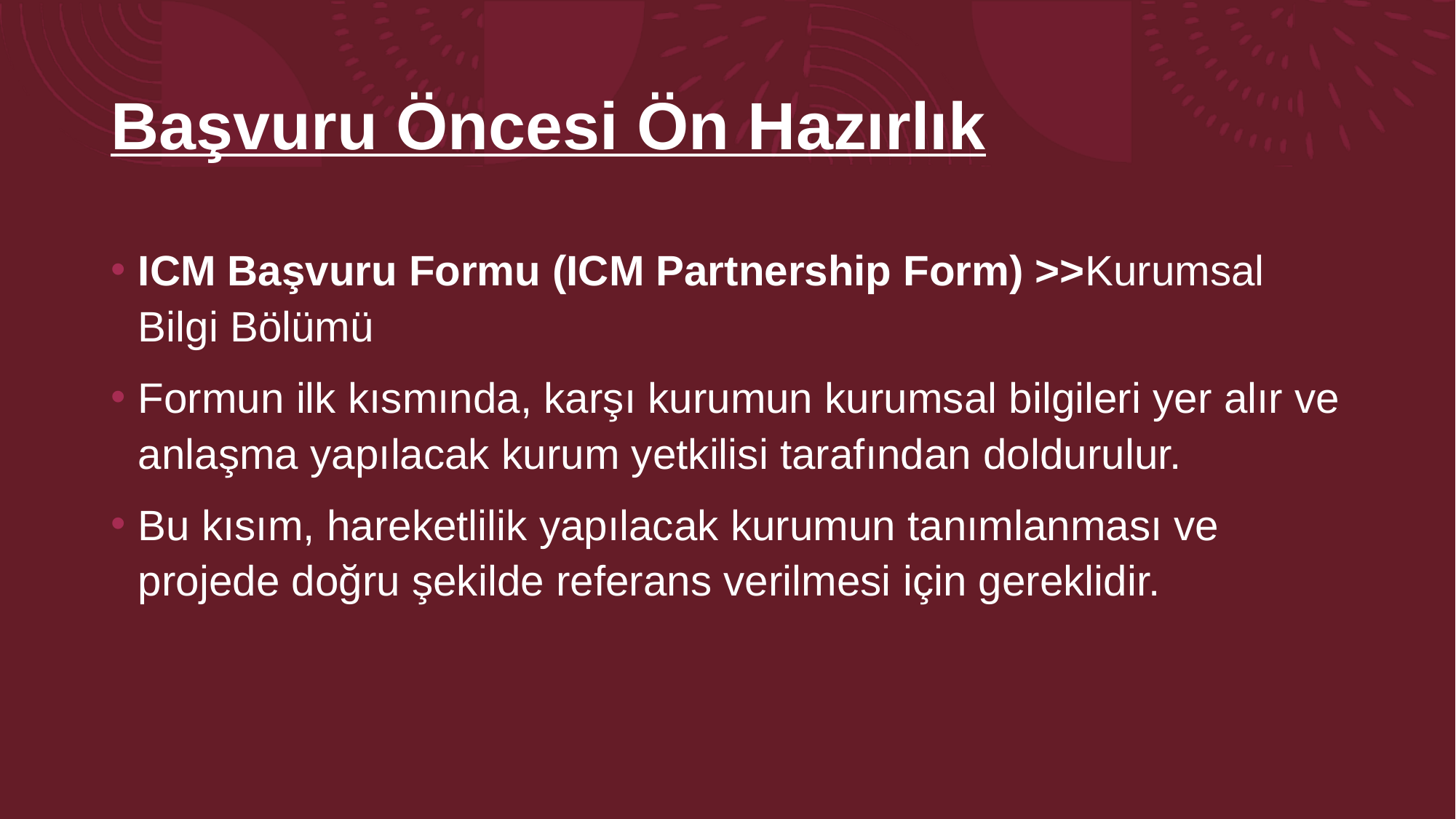

# Başvuru Öncesi Ön Hazırlık
ICM Başvuru Formu (ICM Partnership Form) >>Kurumsal Bilgi Bölümü
Formun ilk kısmında, karşı kurumun kurumsal bilgileri yer alır ve anlaşma yapılacak kurum yetkilisi tarafından doldurulur.
Bu kısım, hareketlilik yapılacak kurumun tanımlanması ve projede doğru şekilde referans verilmesi için gereklidir.